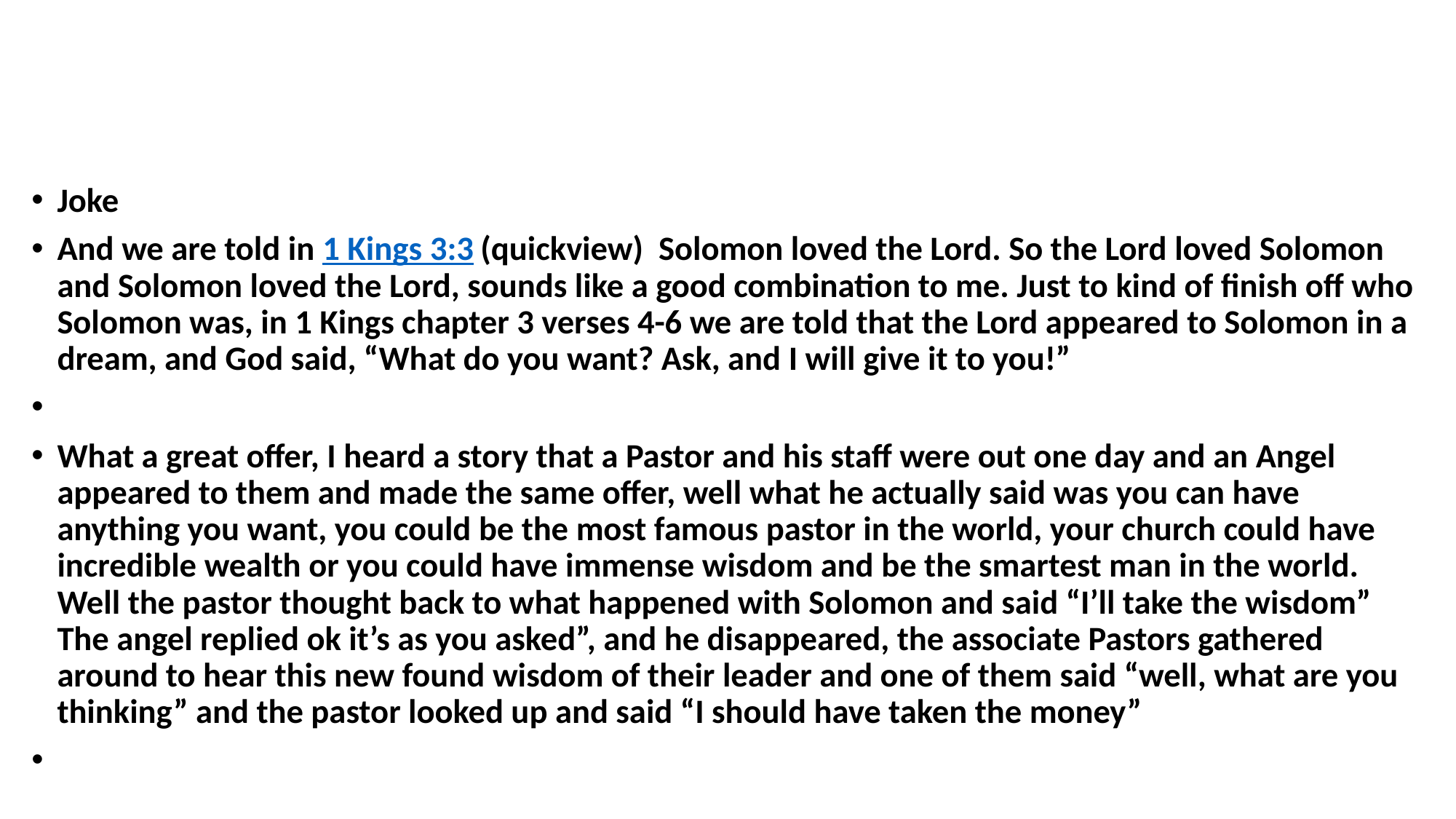

Joke
And we are told in 1 Kings 3:3 (quickview)  Solomon loved the Lord. So the Lord loved Solomon and Solomon loved the Lord, sounds like a good combination to me. Just to kind of finish off who Solomon was, in 1 Kings chapter 3 verses 4-6 we are told that the Lord appeared to Solomon in a dream, and God said, “What do you want? Ask, and I will give it to you!”

What a great offer, I heard a story that a Pastor and his staff were out one day and an Angel appeared to them and made the same offer, well what he actually said was you can have anything you want, you could be the most famous pastor in the world, your church could have incredible wealth or you could have immense wisdom and be the smartest man in the world. Well the pastor thought back to what happened with Solomon and said “I’ll take the wisdom” The angel replied ok it’s as you asked”, and he disappeared, the associate Pastors gathered around to hear this new found wisdom of their leader and one of them said “well, what are you thinking” and the pastor looked up and said “I should have taken the money”